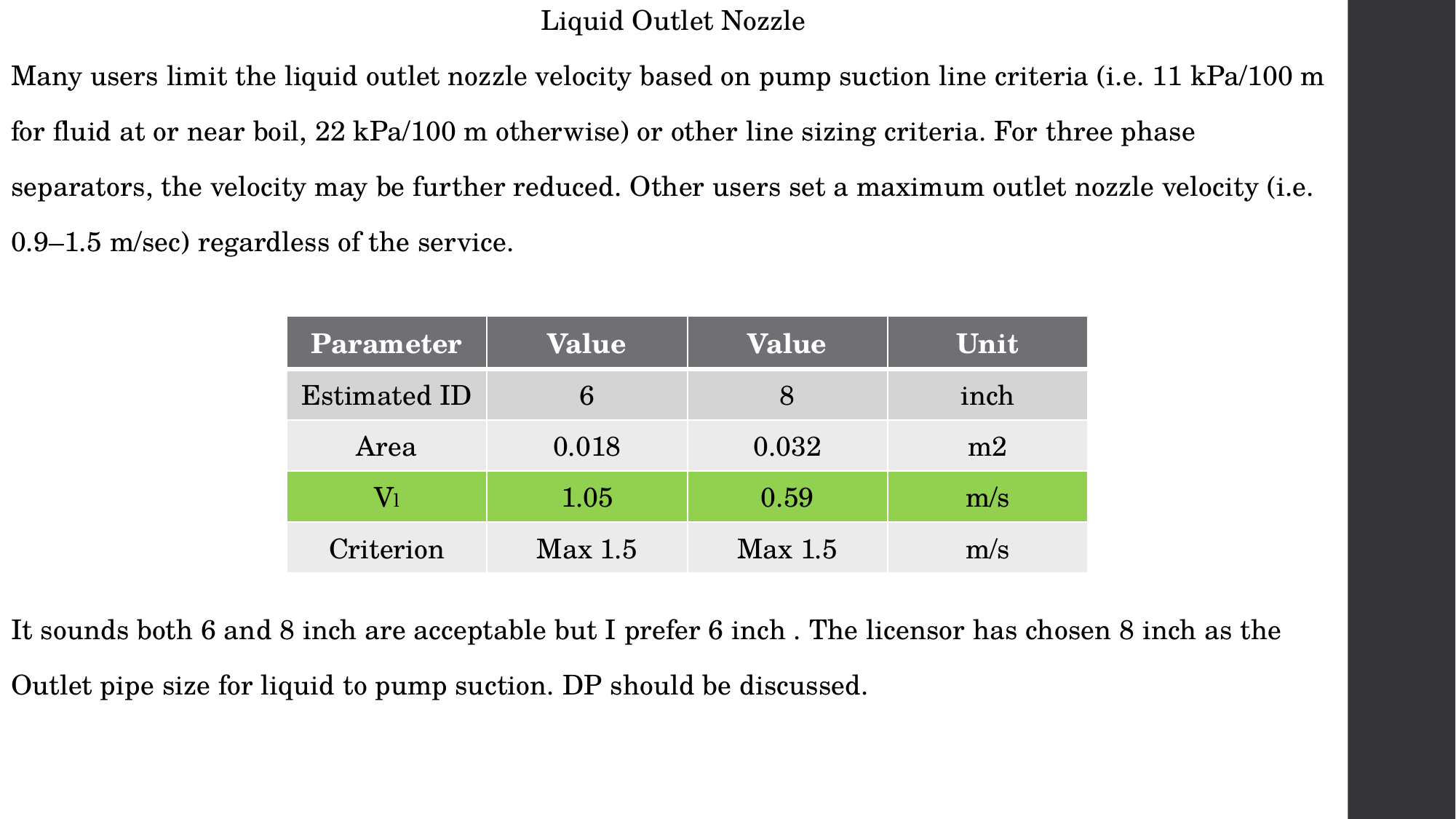

Liquid Outlet Nozzle
Many users limit the liquid outlet nozzle velocity based on pump suction line criteria (i.e. 11 kPa/100 m
for fluid at or near boil, 22 kPa/100 m otherwise) or other line sizing criteria. For three phase
separators, the velocity may be further reduced. Other users set a maximum outlet nozzle velocity (i.e.
0.9–1.5 m/sec) regardless of the service.

It sounds both 6 and 8 inch are acceptable but I prefer 6 inch . The licensor has chosen 8 inch as the
Outlet pipe size for liquid to pump suction. DP should be discussed.

| Parameter | Value | Value | Unit |
| --- | --- | --- | --- |
| Estimated ID | 6 | 8 | inch |
| Area | 0.018 | 0.032 | m2 |
| Vl | 1.05 | 0.59 | m/s |
| Criterion | Max 1.5 | Max 1.5 | m/s |